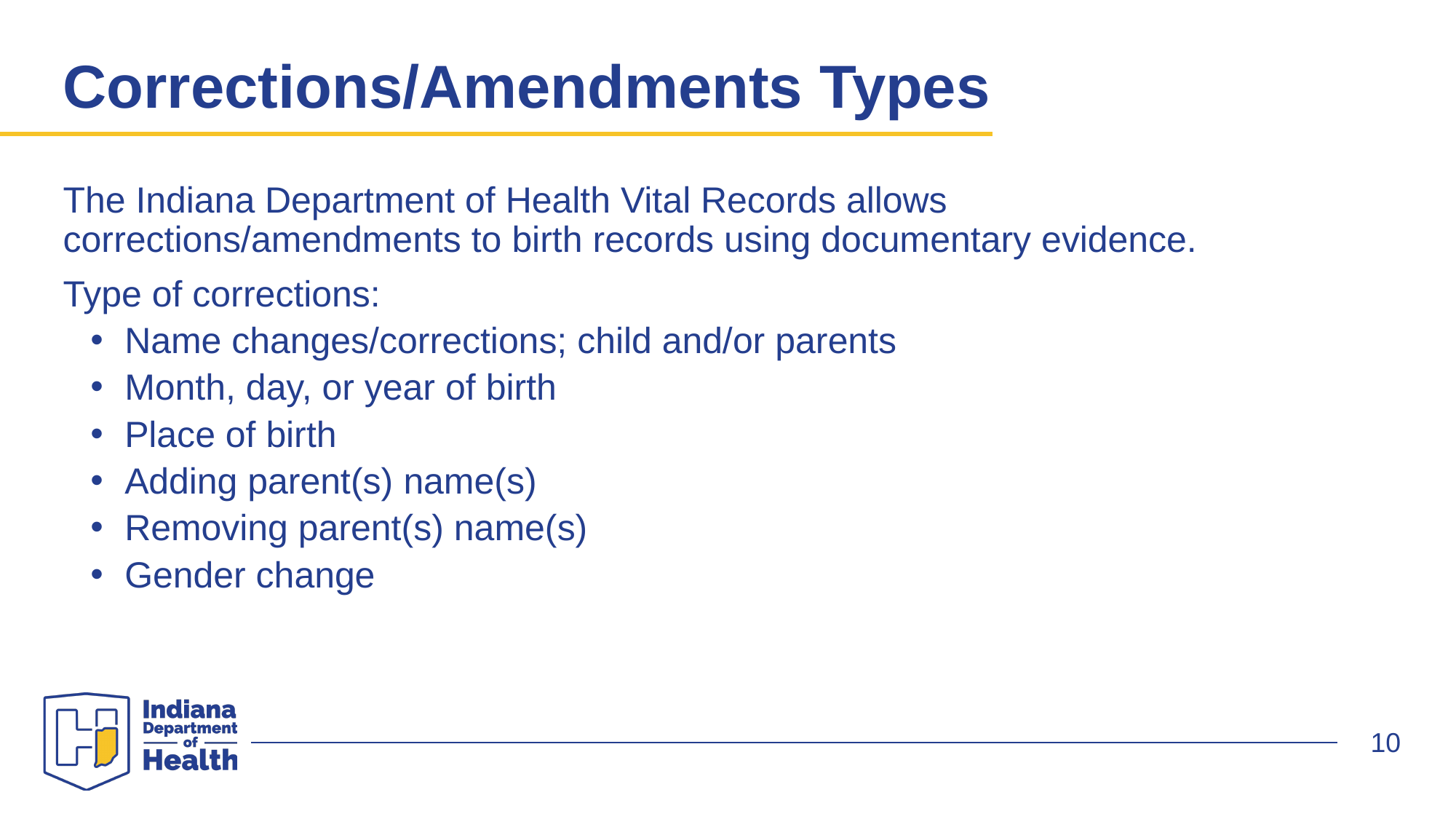

# Corrections/Amendments Types
The Indiana Department of Health Vital Records allows corrections/amendments to birth records using documentary evidence.
Type of corrections:
Name changes/corrections; child and/or parents
Month, day, or year of birth
Place of birth
Adding parent(s) name(s)
Removing parent(s) name(s)
Gender change
10